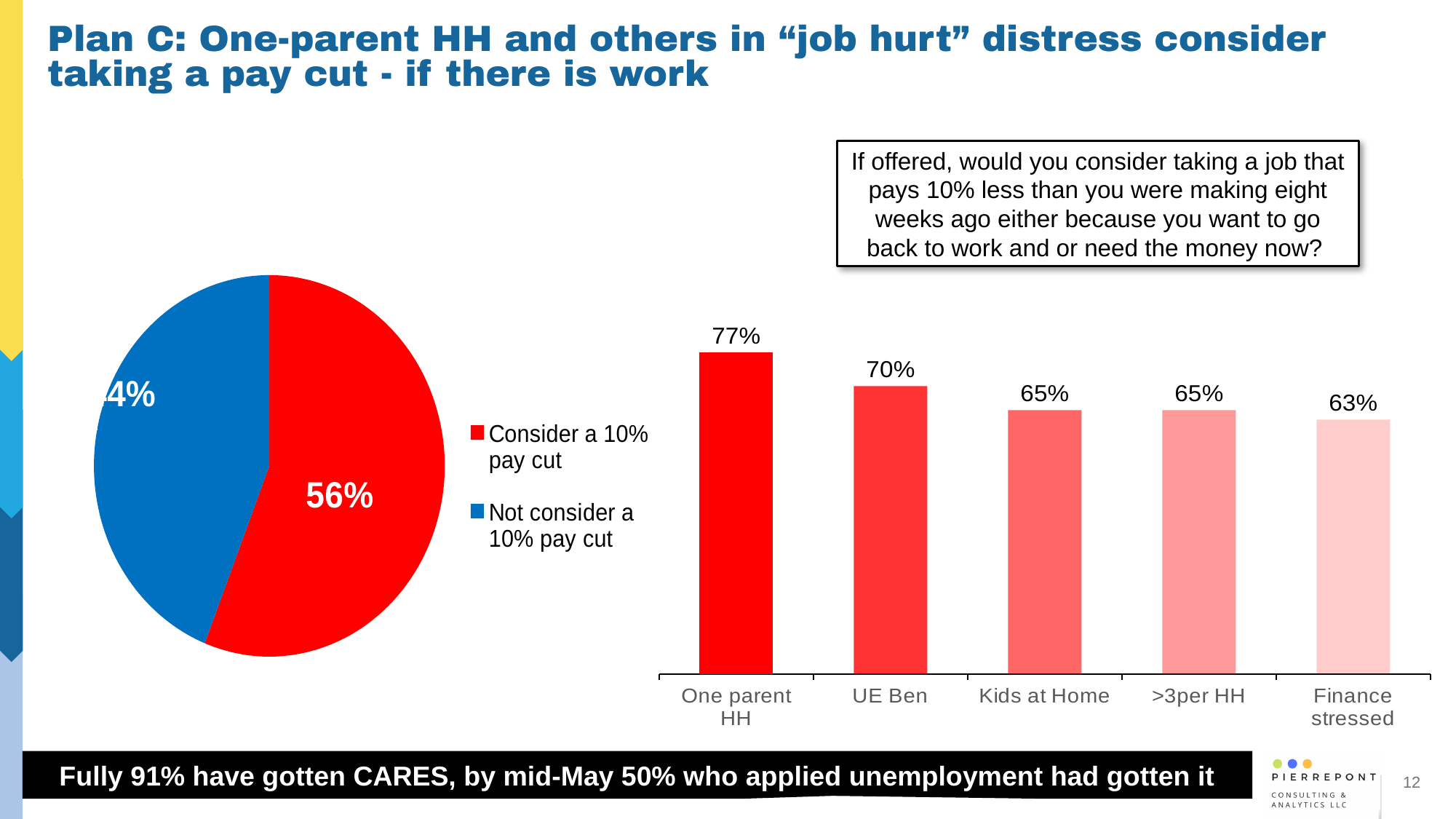

# Plan C: One-parent HH and others in “job hurt” distress consider taking a pay cut - if there is work
If offered, would you consider taking a job that pays 10% less than you were making eight weeks ago either because you want to go back to work and or need the money now?

### Chart

| Category | Sales |
|---|---|
| Consider a 10% pay cut | 0.56 |
| Not consider a 10% pay cut | 0.44 |

### Chart

| Category | Favor |
|---|---|
| One parent HH | 0.77 |
| UE Ben | 0.7 |
| Kids at Home | 0.65 |
| >3per HH | 0.65 |
| Finance stressed | 0.63 |
Fully 91% have gotten CARES, by mid-May 50% who applied unemployment had gotten it